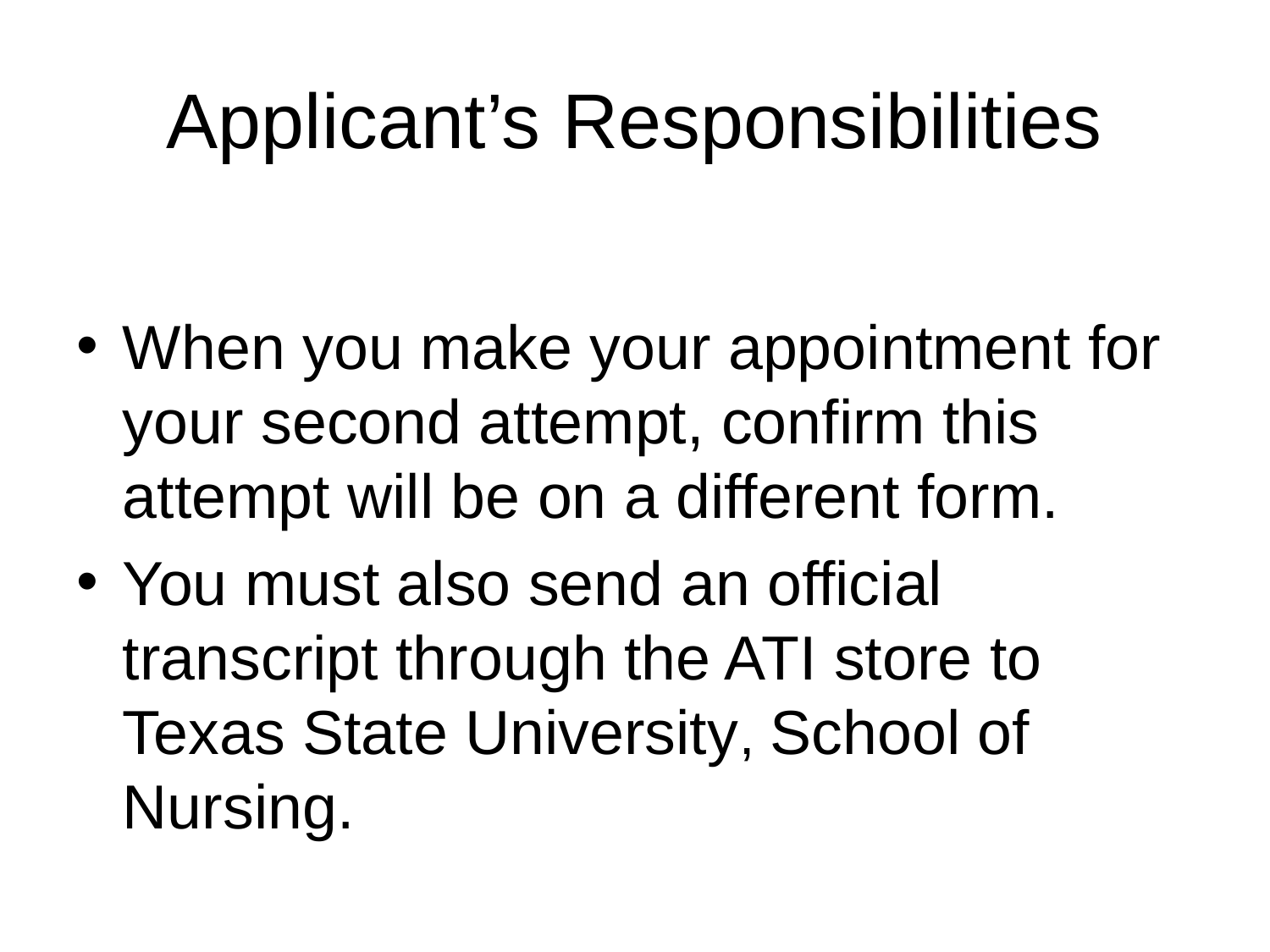

# Applicant’s Responsibilities

When you make your appointment for your second attempt, confirm this attempt will be on a different form.
You must also send an official transcript through the ATI store to Texas State University, School of Nursing.